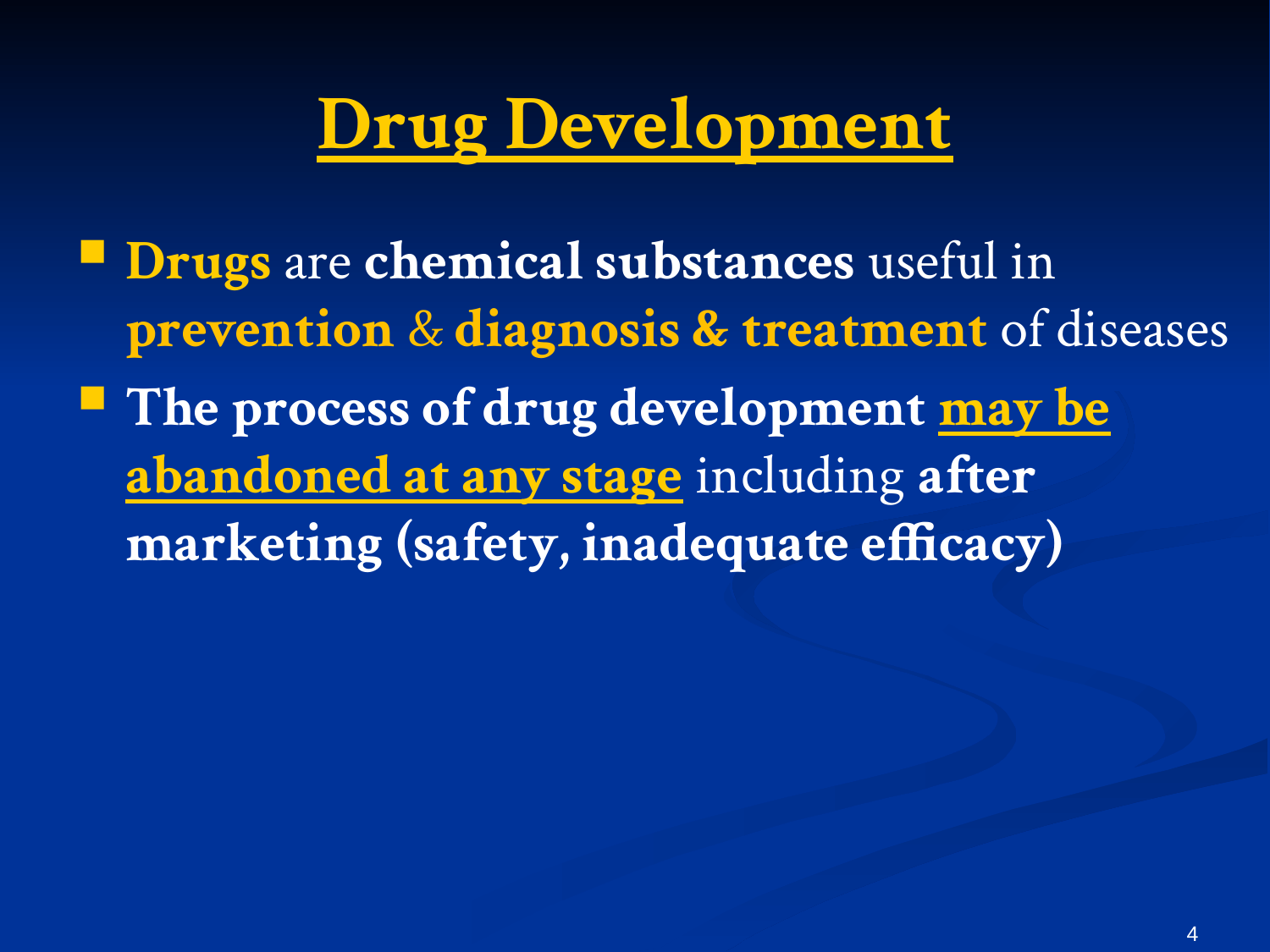

# Drug Development
Drugs are chemical substances useful in prevention & diagnosis & treatment of diseases
The process of drug development may be abandoned at any stage including after marketing (safety, inadequate efficacy)

4